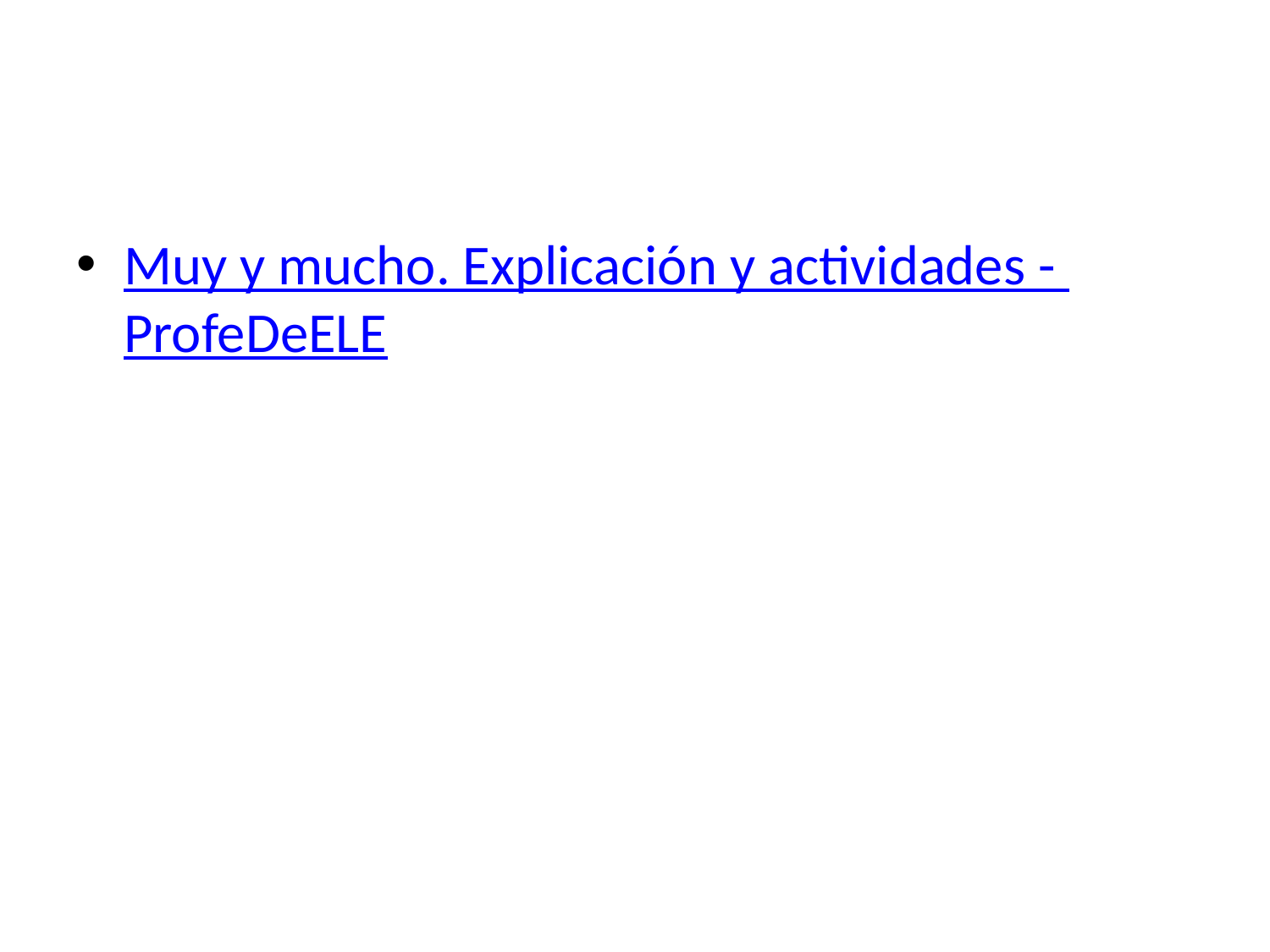

#
Muy y mucho. Explicación y actividades - ProfeDeELE